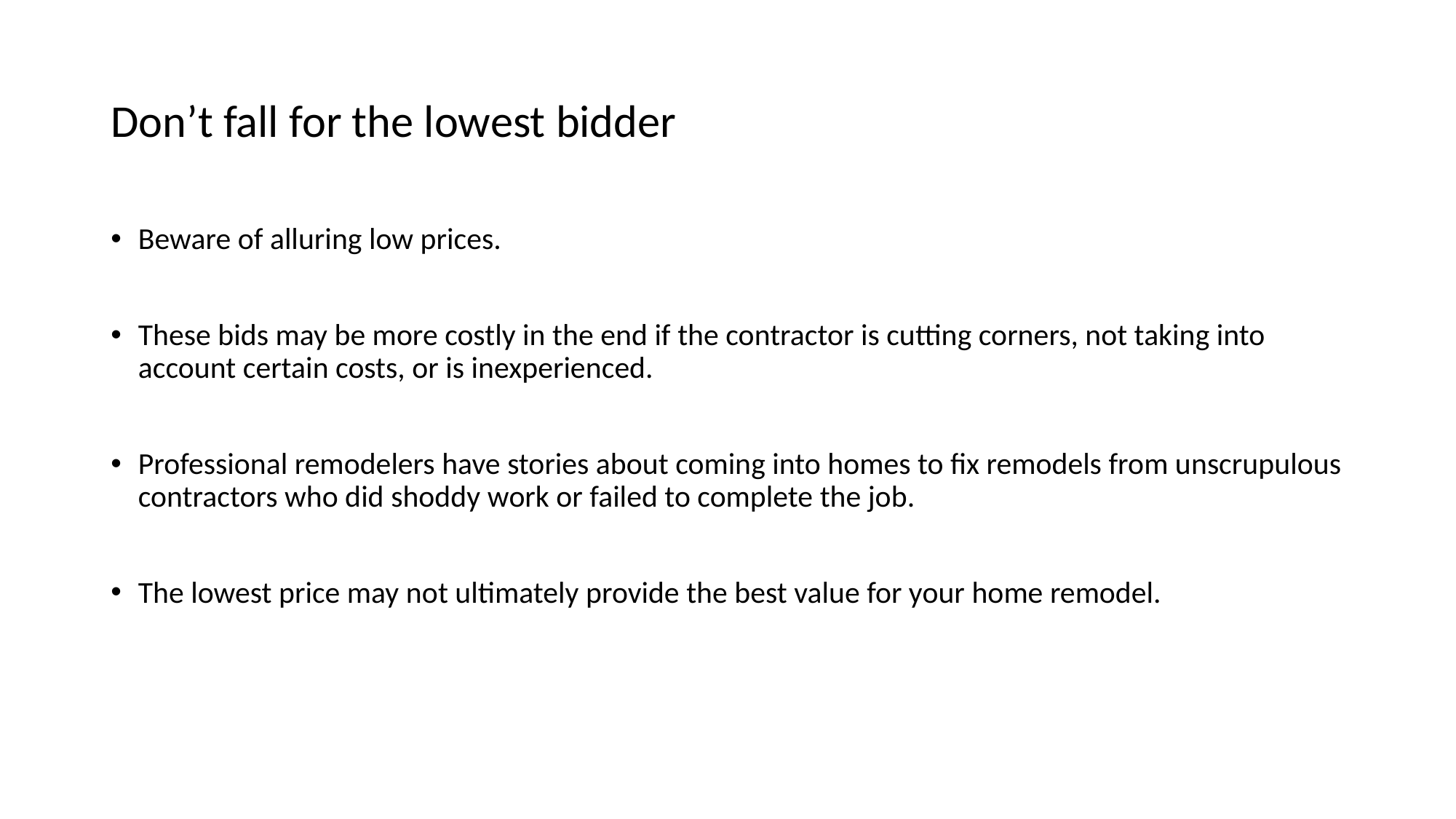

# Don’t fall for the lowest bidder
Beware of alluring low prices.

These bids may be more costly in the end if the contractor is cutting corners, not taking into account certain costs, or is inexperienced.

Professional remodelers have stories about coming into homes to fix remodels from unscrupulous contractors who did shoddy work or failed to complete the job.

The lowest price may not ultimately provide the best value for your home remodel.